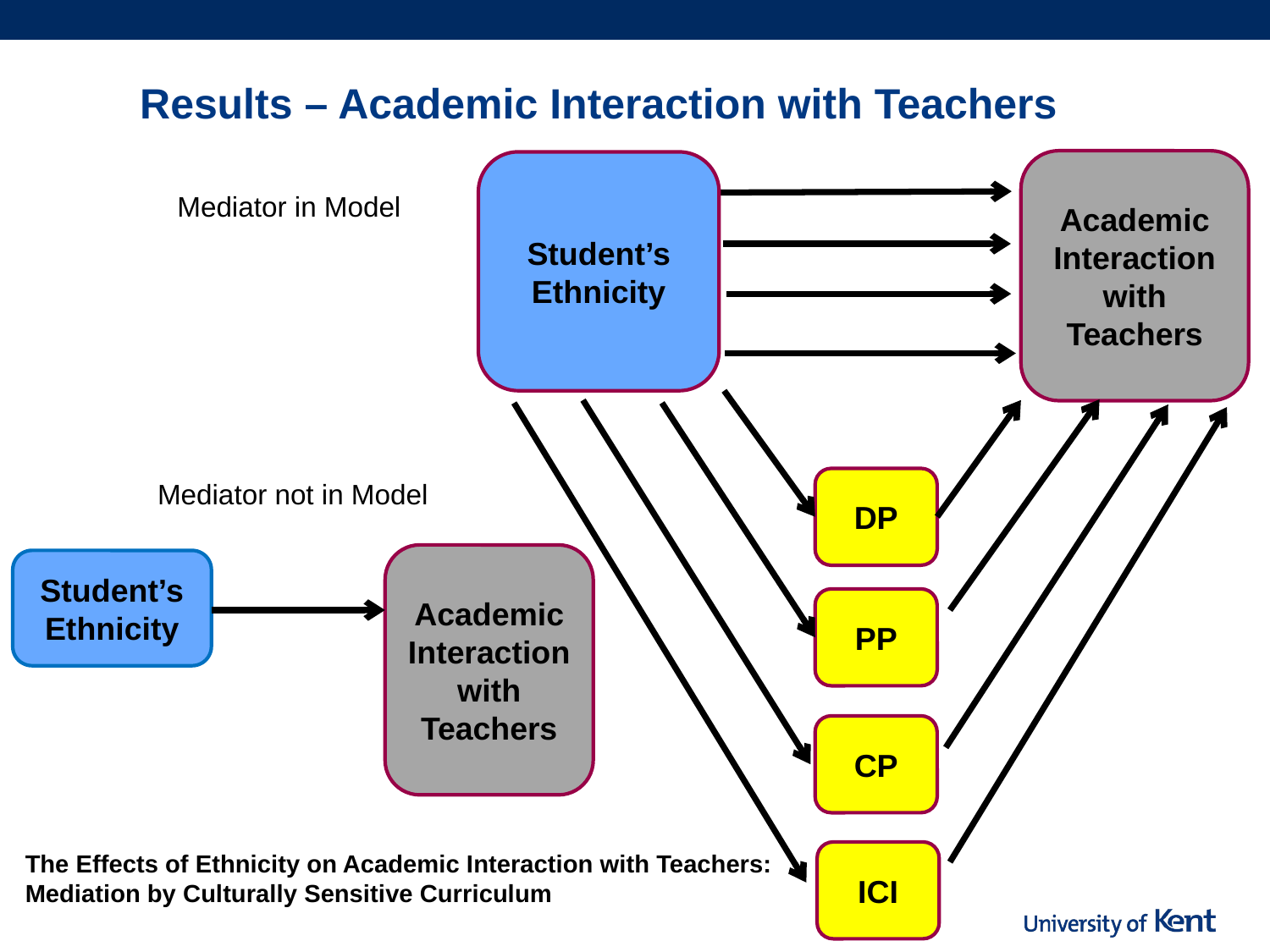

Results – Academic Interaction with Teachers
Academic Interaction with Teachers
Student’s Ethnicity
Mediator in Model
DP
Mediator not in Model
Academic Interaction with Teachers
Student’s Ethnicity
PP
CP
ICI
The Effects of Ethnicity on Academic Interaction with Teachers: Mediation by Culturally Sensitive Curriculum